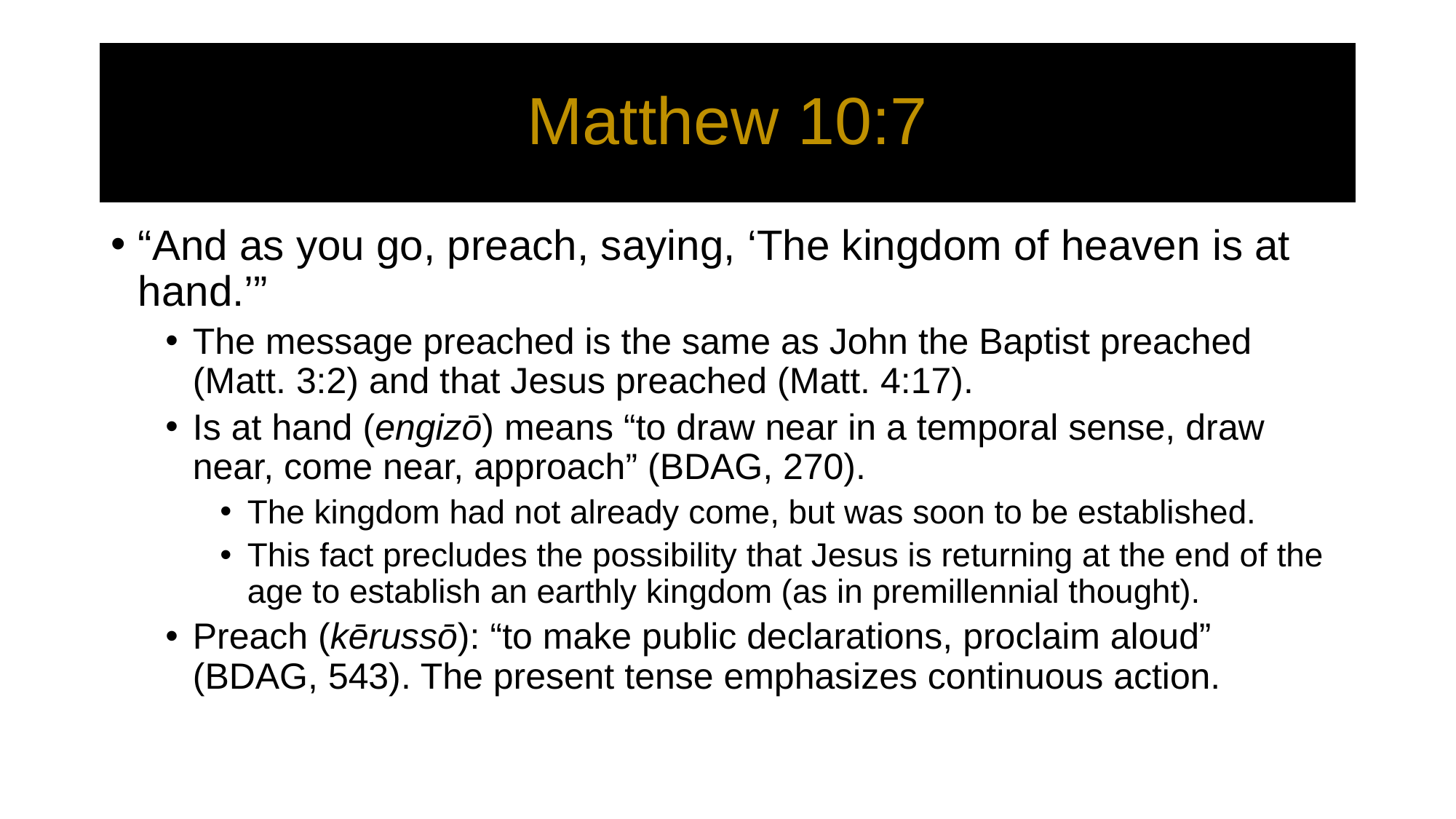

# Matthew 10:7
“And as you go, preach, saying, ‘The kingdom of heaven is at hand.’”
The message preached is the same as John the Baptist preached (Matt. 3:2) and that Jesus preached (Matt. 4:17).
Is at hand (engizō) means “to draw near in a temporal sense, draw near, come near, approach” (BDAG, 270).
The kingdom had not already come, but was soon to be established.
This fact precludes the possibility that Jesus is returning at the end of the age to establish an earthly kingdom (as in premillennial thought).
Preach (kērussō): “to make public declarations, proclaim aloud” (BDAG, 543). The present tense emphasizes continuous action.